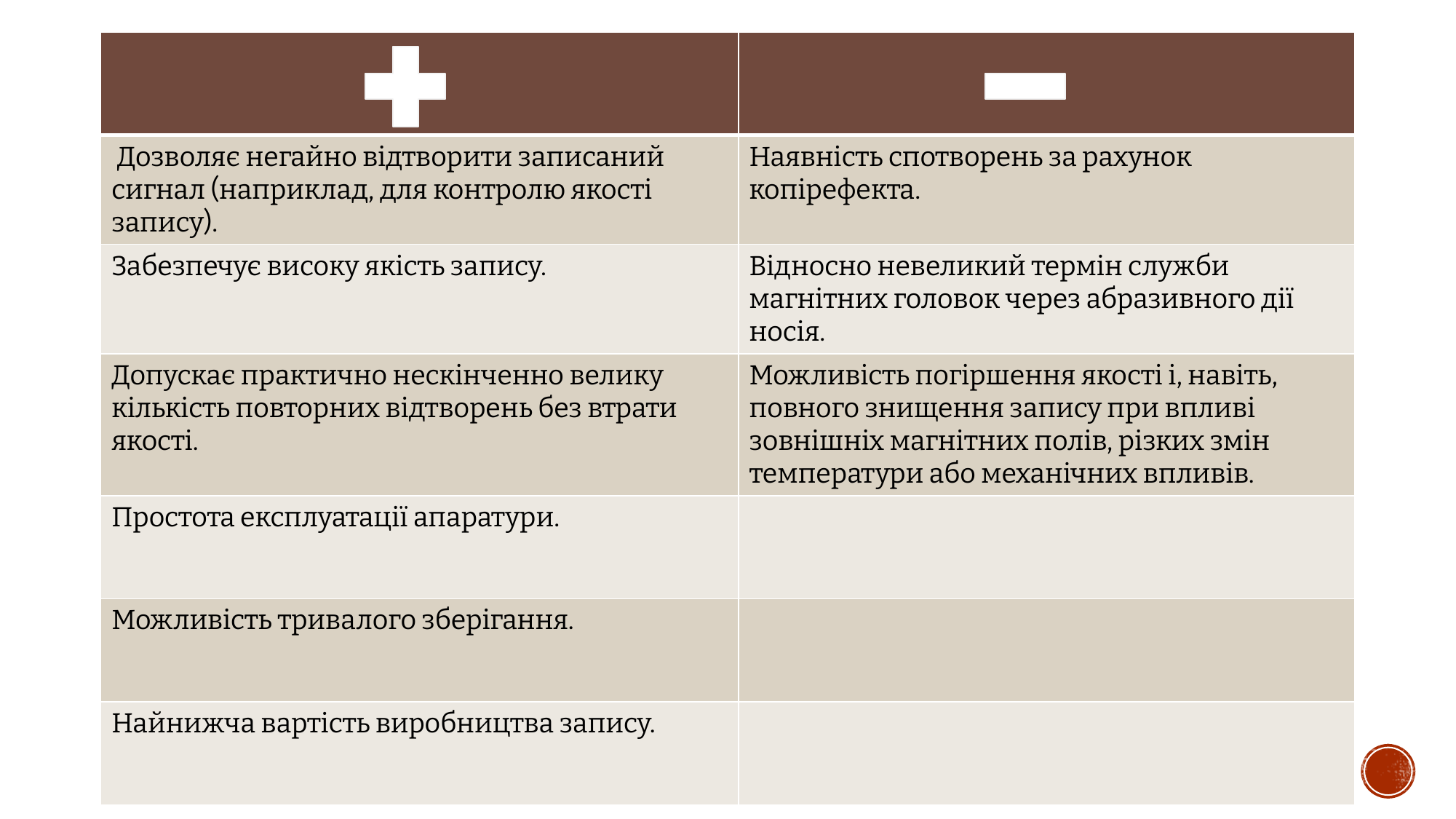

|  |  |
| --- | --- |
| Дозволяє негайно відтворити записаний сигнал (наприклад, для контролю якості запису). | Наявність спотворень за рахунок копірефекта. |
| Забезпечує високу якість запису. | Відносно невеликий термін служби магнітних головок через абразивного дії носія. |
| Допускає практично нескінченно велику кількість повторних відтворень без втрати якості. | Можливість погіршення якості і, навіть, повного знищення запису при впливі зовнішніх магнітних полів, різких змін температури або механічних впливів. |
| Простота експлуатації апаратури. |  |
| Можливість тривалого зберігання. |  |
| Найнижча вартість виробництва запису. |  |